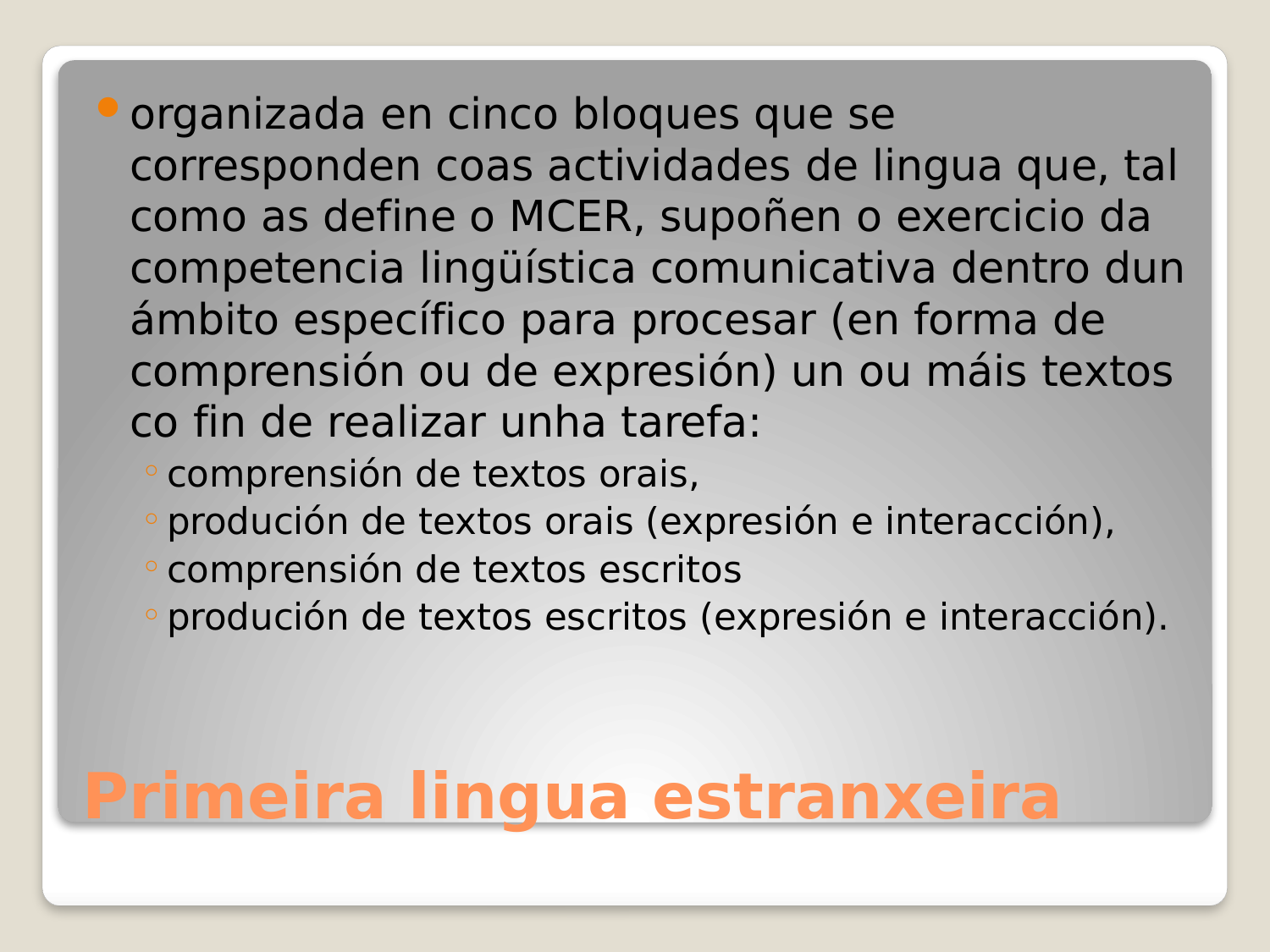

organizada en cinco bloques que se corresponden coas actividades de lingua que, tal como as define o MCER, supoñen o exercicio da competencia lingüística comunicativa dentro dun ámbito específico para procesar (en forma de comprensión ou de expresión) un ou máis textos co fin de realizar unha tarefa:
comprensión de textos orais,
produción de textos orais (expresión e interacción),
comprensión de textos escritos
produción de textos escritos (expresión e interacción).
# Primeira lingua estranxeira